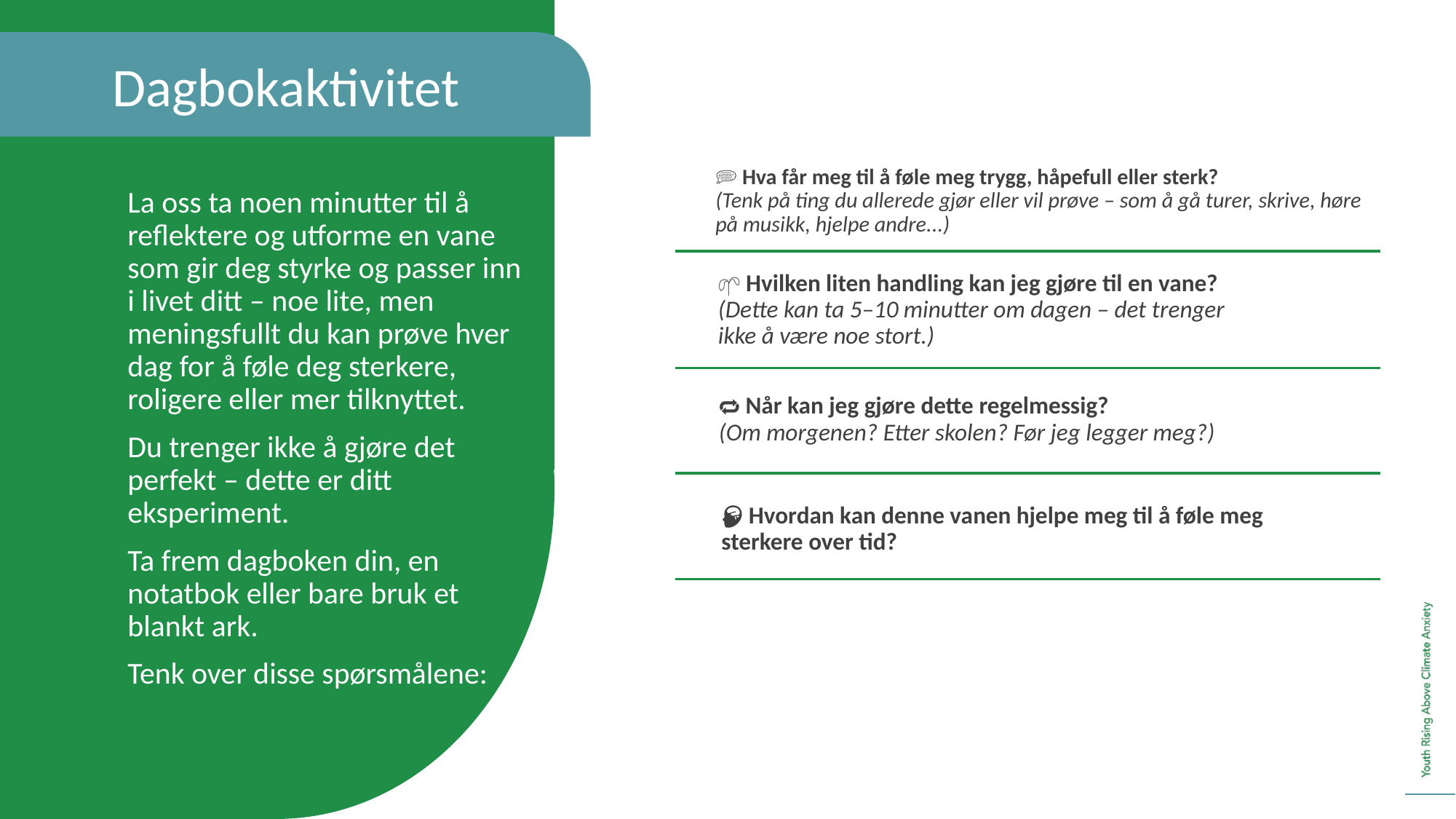

Dagbokaktivitet

💭 Hva får meg til å føle meg trygg, håpefull eller sterk?
(Tenk på ting du allerede gjør eller vil prøve – som å gå turer, skrive, høre på musikk, hjelpe andre...)
La oss ta noen minutter til å reflektere og utforme en vane som gir deg styrke og passer inn i livet ditt – noe lite, men meningsfullt du kan prøve hver dag for å føle deg sterkere, roligere eller mer tilknyttet.
Du trenger ikke å gjøre det perfekt – dette er ditt eksperiment.
Ta frem dagboken din, en notatbok eller bare bruk et blankt ark.
Tenk over disse spørsmålene:

🌱 Hvilken liten handling kan jeg gjøre til en vane?
(Dette kan ta 5–10 minutter om dagen – det trenger ikke å være noe stort.)

🔁 Når kan jeg gjøre dette regelmessig?
(Om morgenen? Etter skolen? Før jeg legger meg?)

🧠 Hvordan kan denne vanen hjelpe meg til å føle meg sterkere over tid?